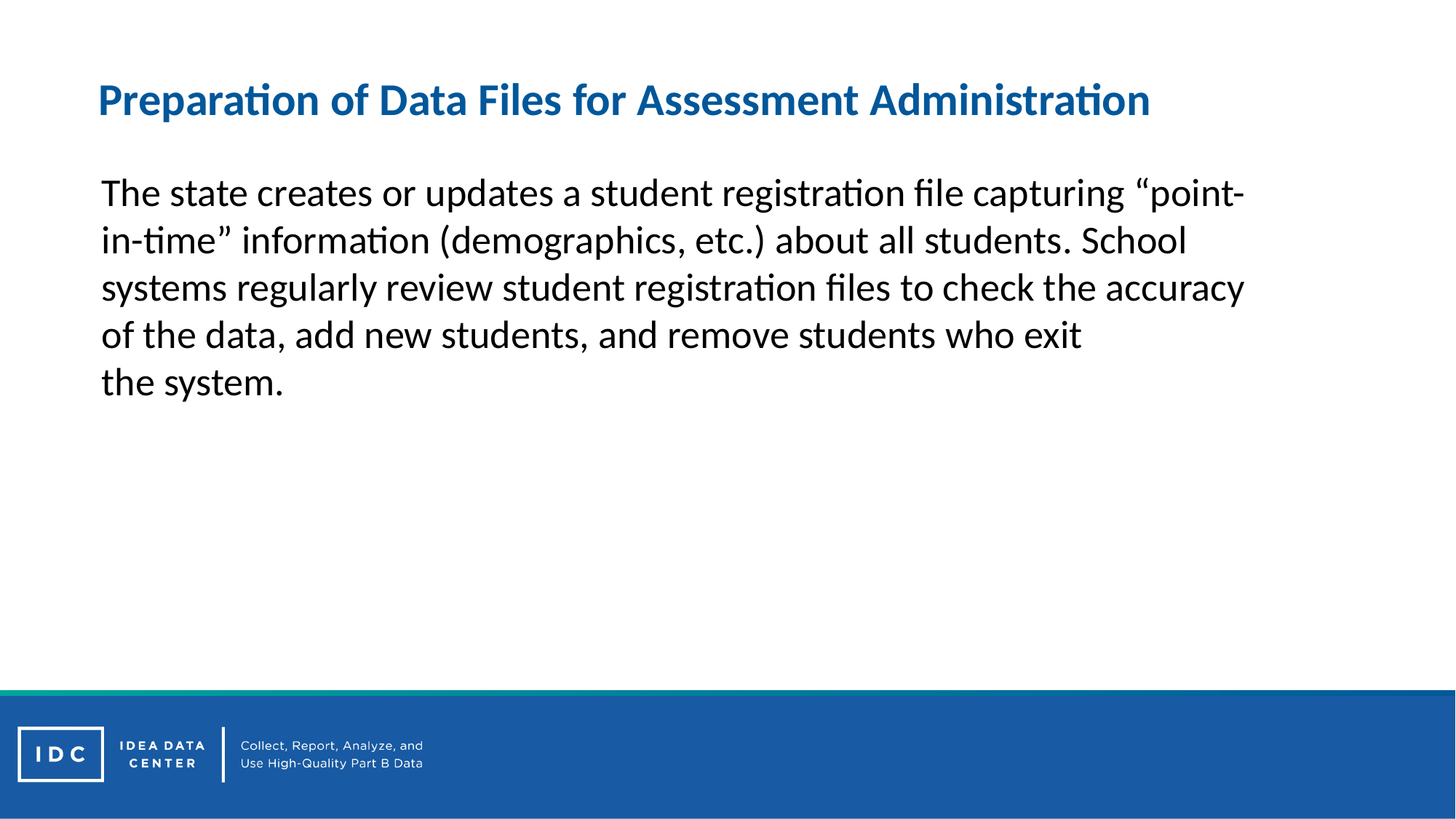

# Preparation of Data Files for Assessment Administration
The state creates or updates a student registration file capturing “point-in-time” information (demographics, etc.) about all students. School systems regularly review student registration files to check the accuracy of the data, add new students, and remove students who exit the system.
12